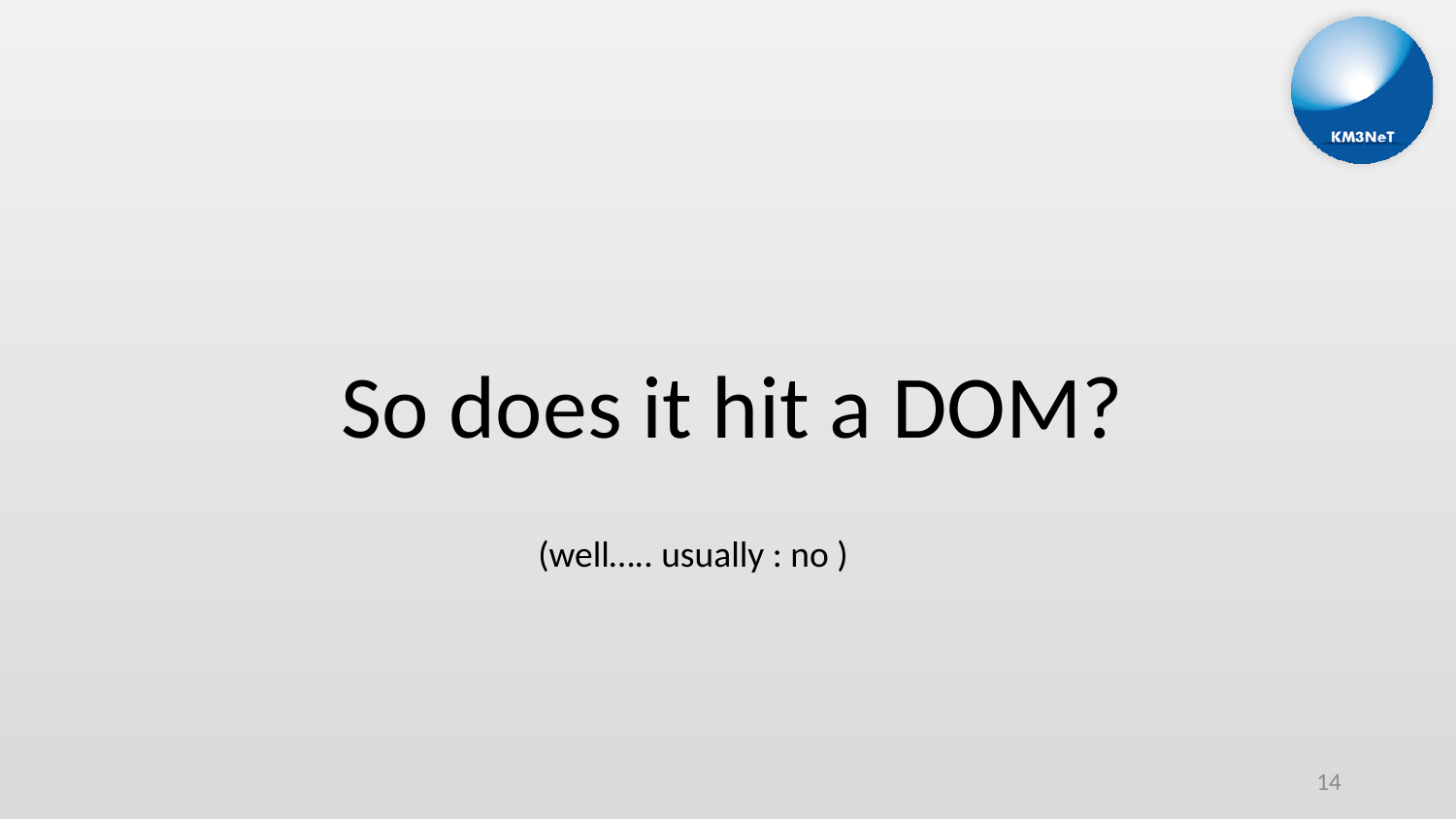

# So does it hit a DOM?
(well….. usually : no )
14